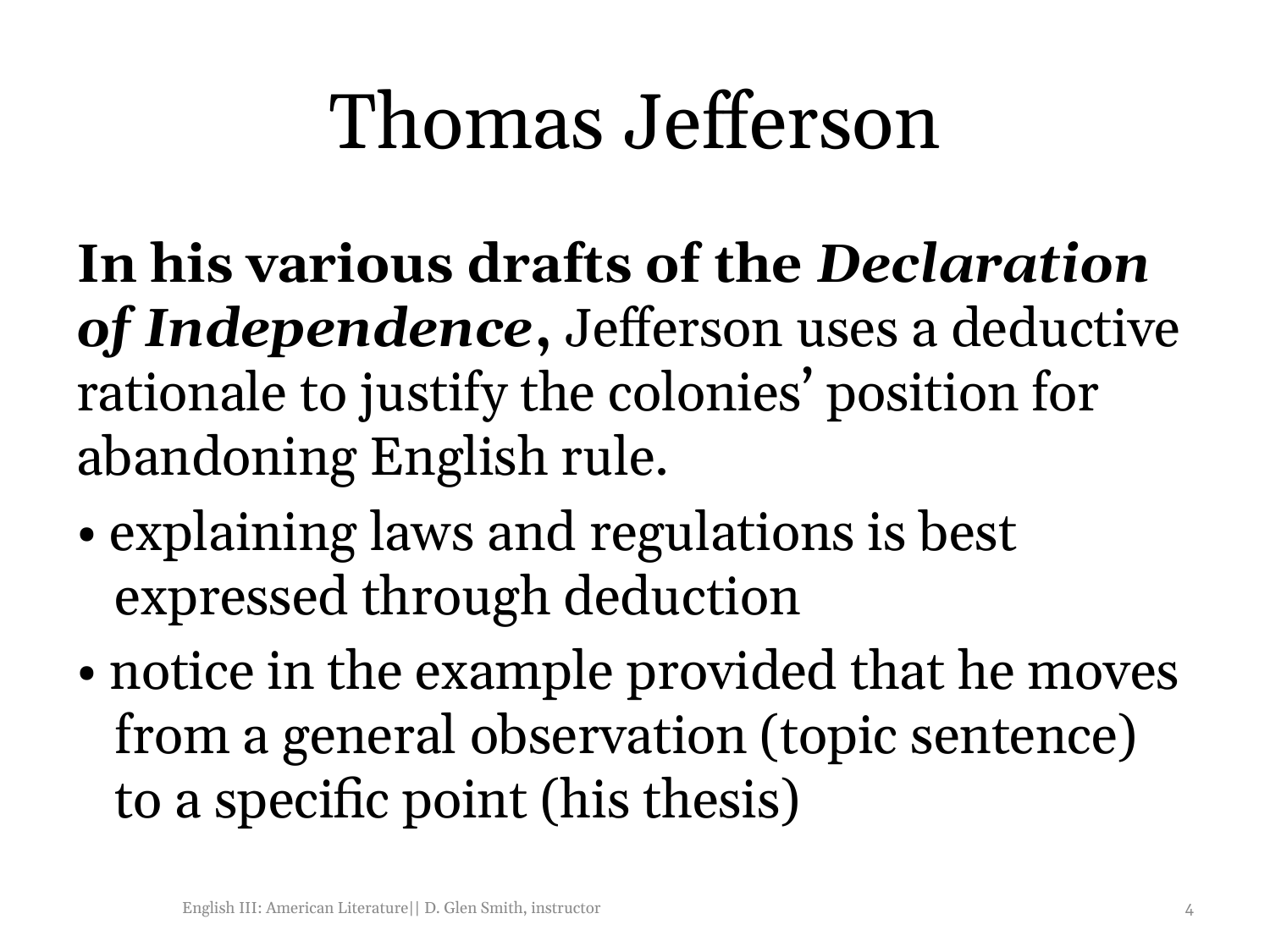

# Thomas Jefferson
In his various drafts of the Declaration of Independence, Jefferson uses a deductive rationale to justify the colonies’ position for abandoning English rule.
• explaining laws and regulations is best
   expressed through deduction
• notice in the example provided that he moves
   from a general observation (topic sentence)
   to a specific point (his thesis)
English III: American Literature|| D. Glen Smith, instructor
4